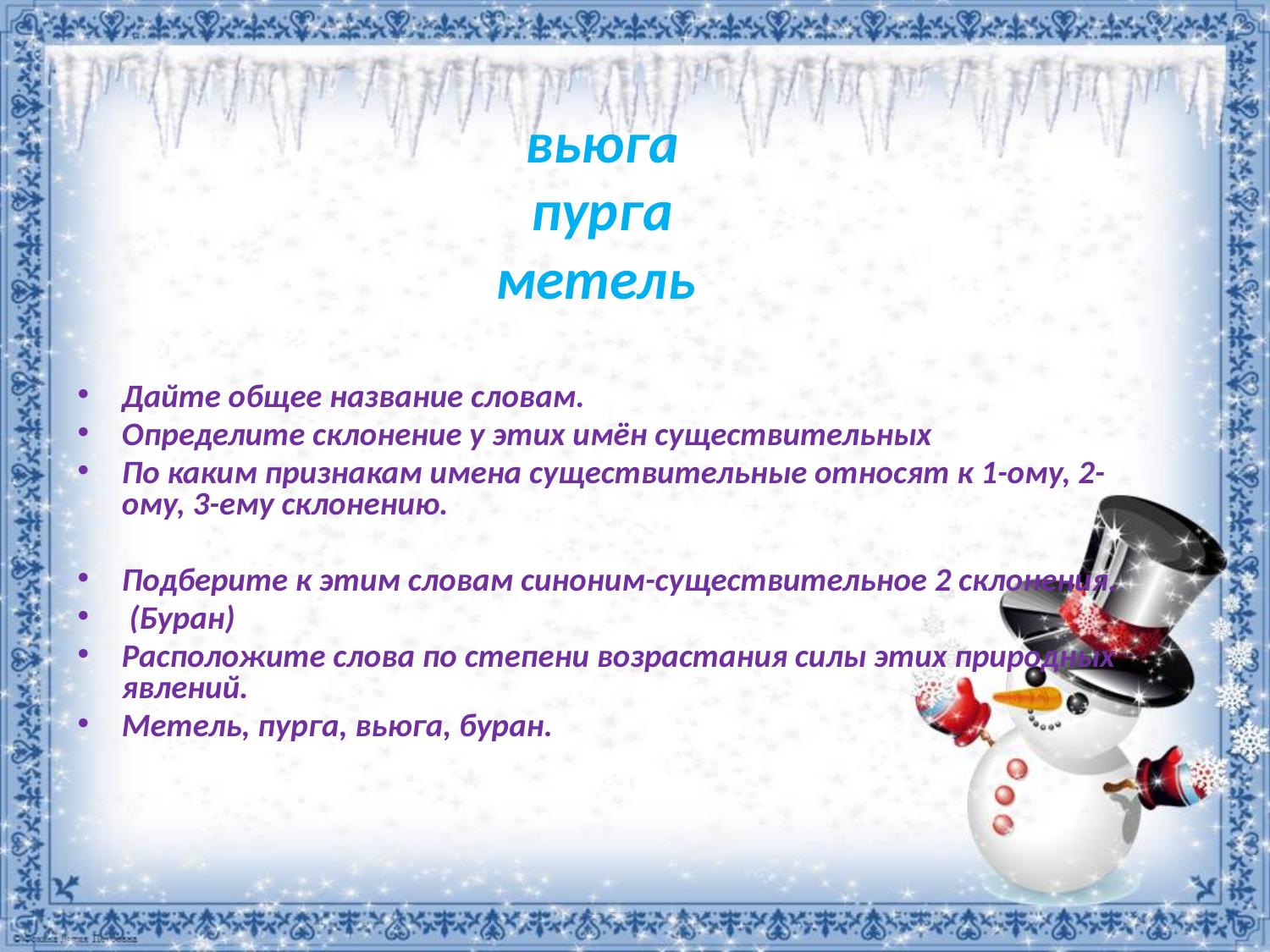

# вьюга пурга метель
Дайте общее название словам.
Определите склонение у этих имён существительных
По каким признакам имена существительные относят к 1-ому, 2-ому, 3-ему склонению.

Подберите к этим словам синоним-существительное 2 склонения.
 (Буран)
Расположите слова по степени возрастания силы этих природных явлений.
Метель, пурга, вьюга, буран.